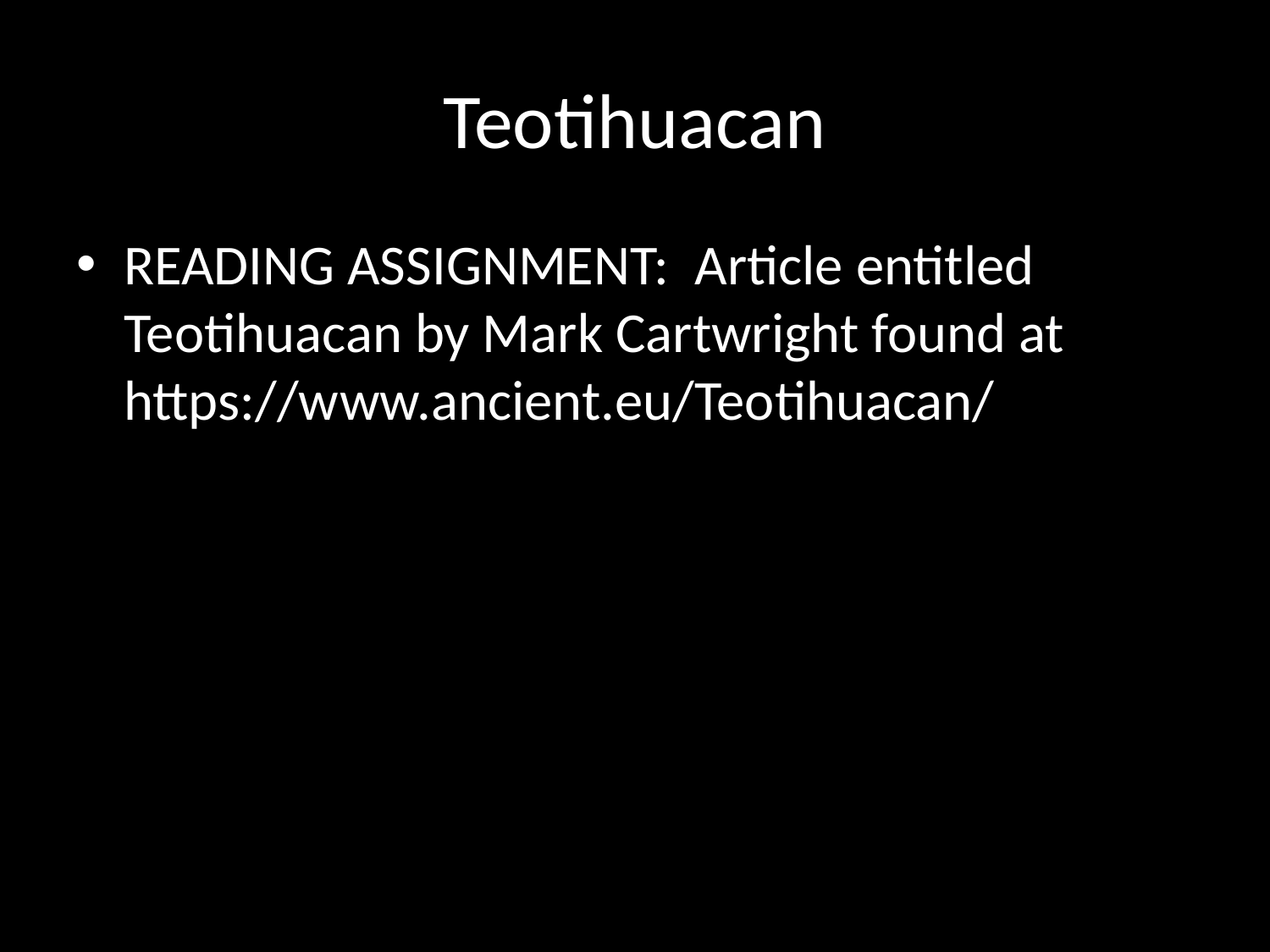

# Teotihuacan
READING ASSIGNMENT:  Article entitled Teotihuacan by Mark Cartwright found at https://www.ancient.eu/Teotihuacan/